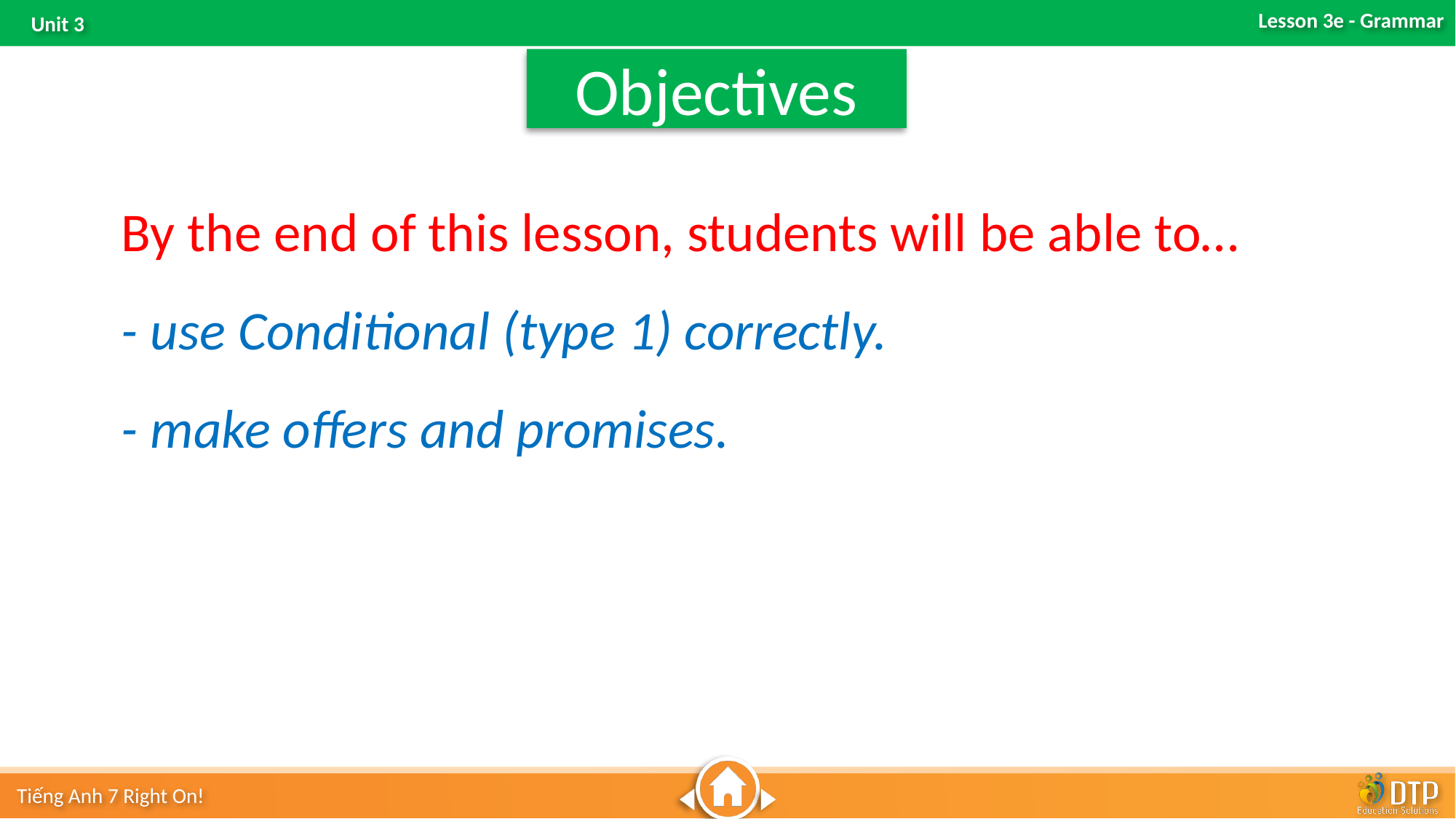

Objectives
By the end of this lesson, students will be able to…
- use Conditional (type 1) correctly.
- make offers and promises.